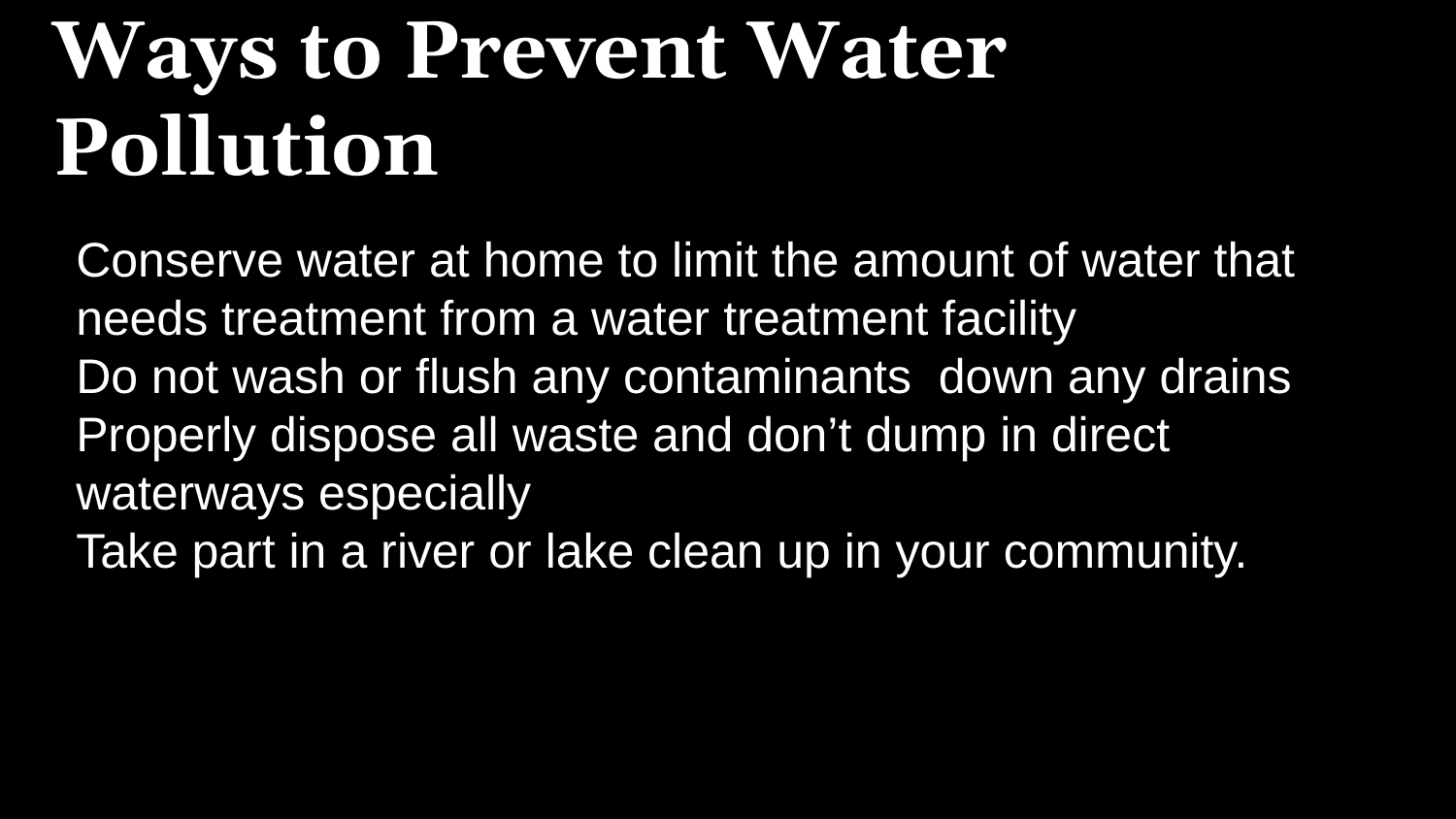

# Ways to Prevent Water Pollution
Conserve water at home to limit the amount of water that needs treatment from a water treatment facility
Do not wash or flush any contaminants  down any drains
Properly dispose all waste and don’t dump in direct waterways especially
Take part in a river or lake clean up in your community.